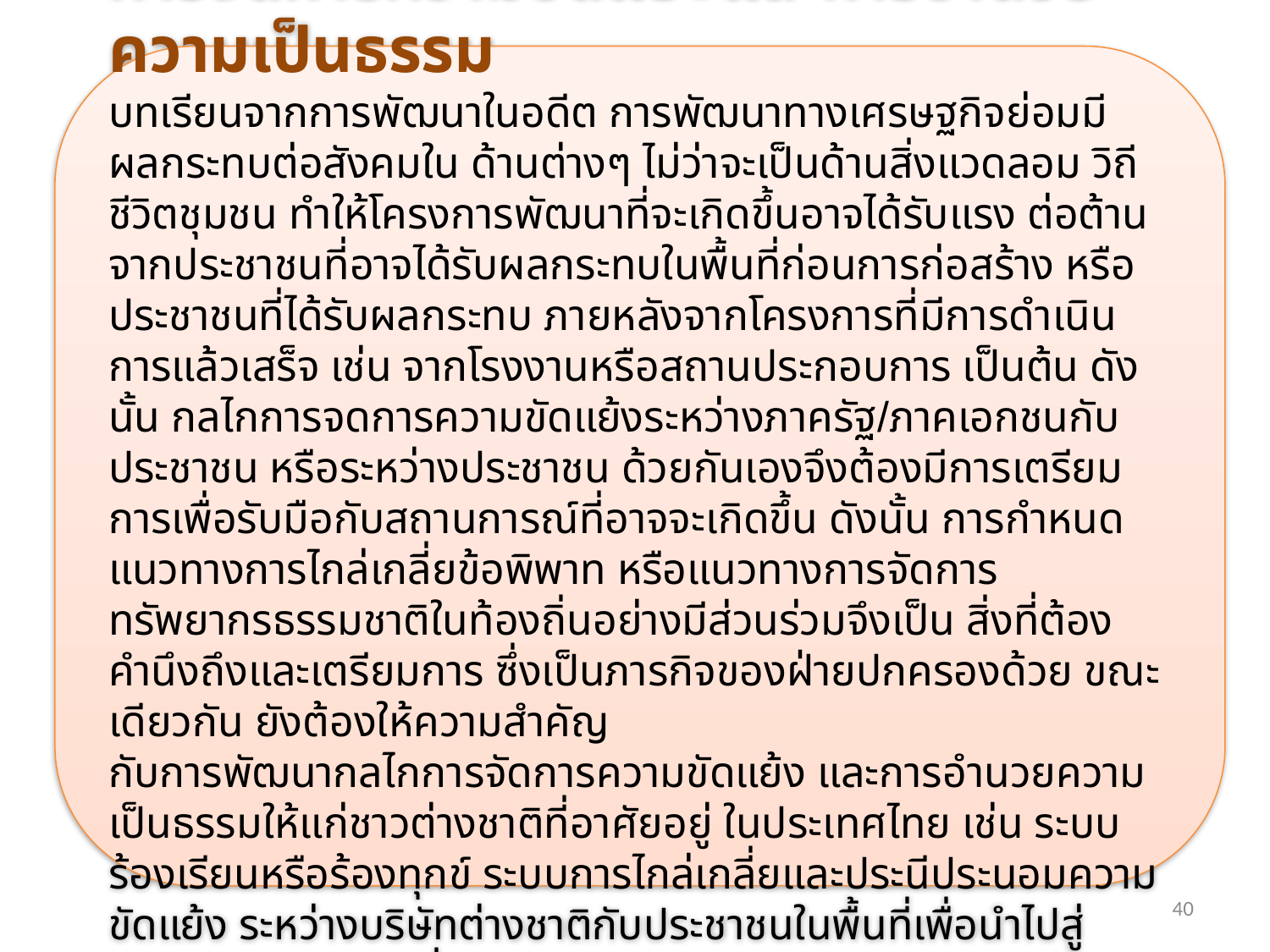

การจัดการความขัดแย้งและการอำนวยความเป็นธรรม
บทเรียนจากการพัฒนาในอดีต การพัฒนาทางเศรษฐกิจย่อมมีผลกระทบต่อสังคมใน ด้านต่างๆ ไม่ว่าจะเป็นด้านสิ่งแวดลอม วิถีชีวิตชุมชน ทำให้โครงการพัฒนาที่จะเกิดขึ้นอาจได้รับแรง ต่อต้านจากประชาชนที่อาจได้รับผลกระทบในพื้นที่ก่อนการก่อสร้าง หรือประชาชนที่ได้รับผลกระทบ ภายหลังจากโครงการที่มีการดำเนินการแล้วเสร็จ เช่น จากโรงงานหรือสถานประกอบการ เป็นต้น ดังนั้น กลไกการจดการความขัดแย้งระหว่างภาครัฐ/ภาคเอกชนกับประชาชน หรือระหว่างประชาชน ด้วยกันเองจึงต้องมีการเตรียมการเพื่อรับมือกับสถานการณ์ที่อาจจะเกิดขึ้น ดังนั้น การกำหนดแนวทางการไกล่เกลี่ยข้อพิพาท หรือแนวทางการจัดการทรัพยากรธรรมชาติในท้องถิ่นอย่างมีส่วนร่วมจึงเป็น สิ่งที่ต้องคำนึงถึงและเตรียมการ ซึ่งเป็นภารกิจของฝ่ายปกครองด้วย ขณะเดียวกัน ยังต้องให้ความสำคัญ
กับการพัฒนากลไกการจัดการความขัดแย้ง และการอำนวยความเป็นธรรมให้แก่ชาวต่างชาติที่อาศัยอยู่ ในประเทศไทย เช่น ระบบร้องเรียนหรือร้องทุกข์ ระบบการไกล่เกลี่ยและประนีประนอมความขัดแย้ง ระหว่างบริษัทต่างชาติกับประชาชนในพื้นที่เพื่อนำไปสู่กระบวนการจัดการที่มีมาตรฐานในระดับสากล

40